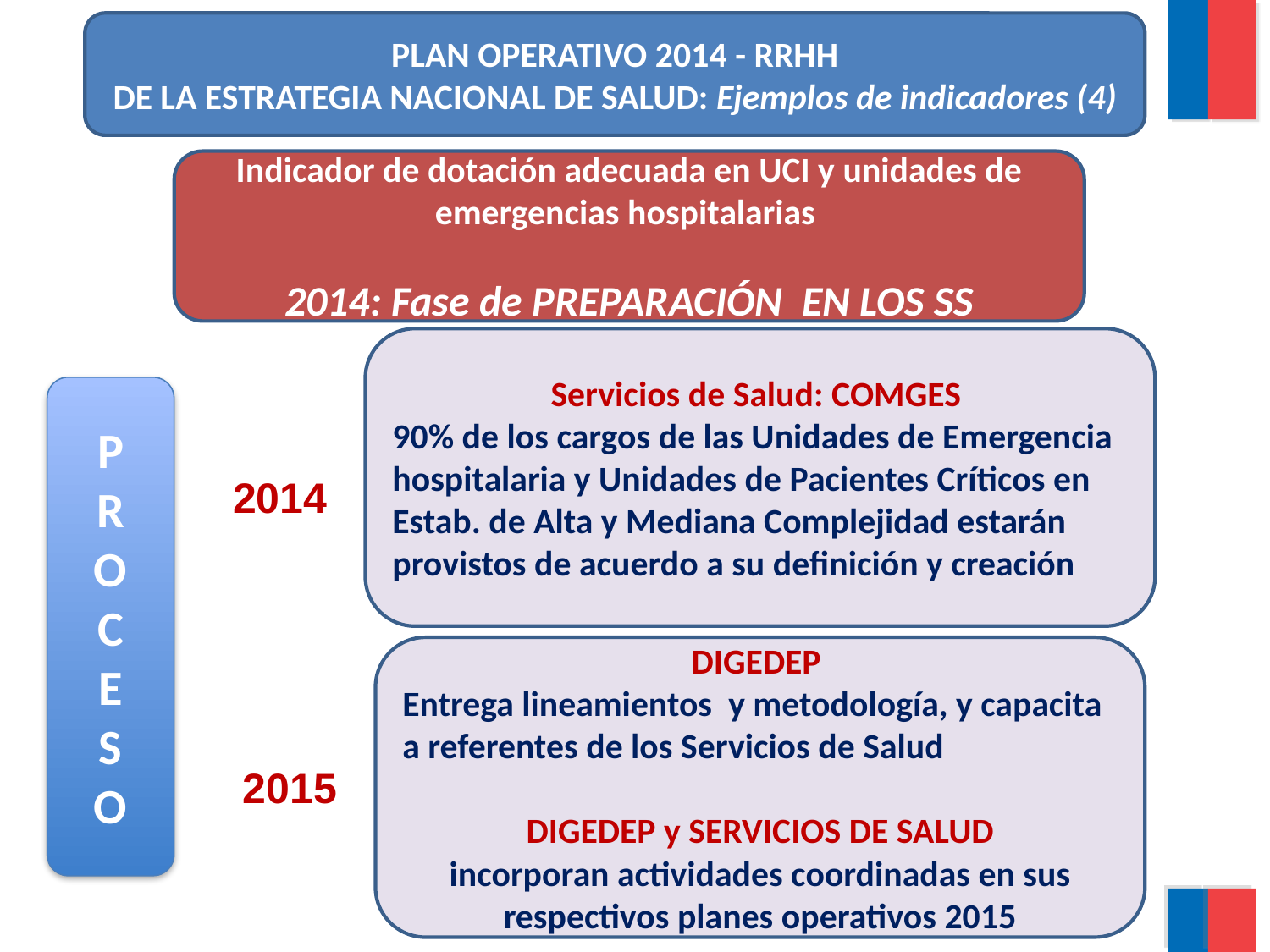

PLAN OPERATIVO 2014 - RRHH
DE LA ESTRATEGIA NACIONAL DE SALUD: Ejemplos de indicadores (4)
Indicador de dotación adecuada en UCI y unidades de emergencias hospitalarias

2014: Fase de PREPARACIÓN  EN LOS SS
Servicios de Salud: COMGES
90% de los cargos de las Unidades de Emergencia  hospitalaria y Unidades de Pacientes Críticos en Estab. de Alta y Mediana Complejidad estarán provistos de acuerdo a su definición y creación

P
R
O
C
E
S
O

Medición de Indicadores
2014

DIGEDEP
Entrega lineamientos  y metodología, y capacita a referentes de los Servicios de Salud

DIGEDEP y SERVICIOS DE SALUD
incorporan actividades coordinadas en sus respectivos planes operativos 2015

2015